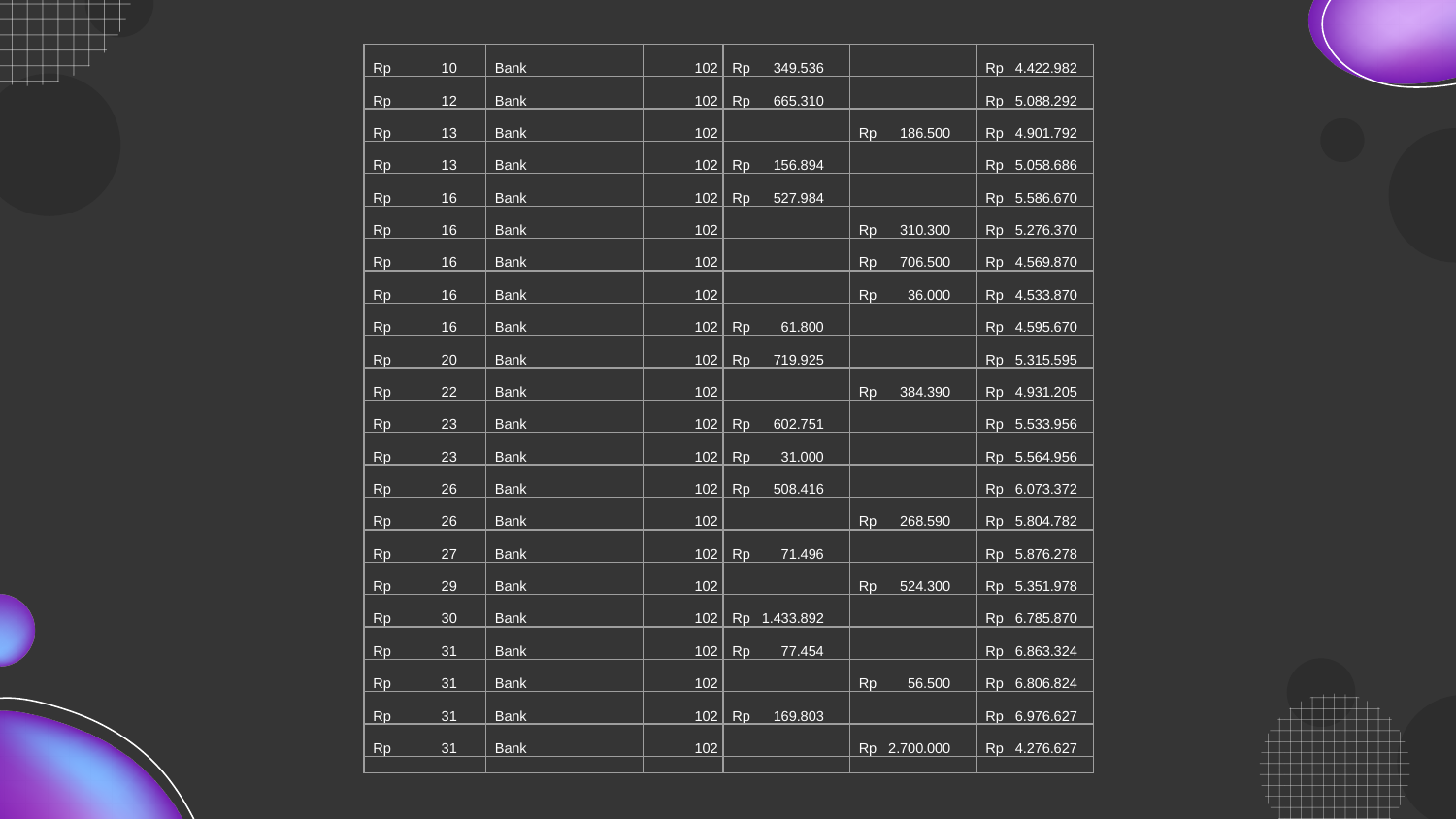

| Rp 10 | Bank | 102 | Rp 349.536 |  | Rp 4.422.982 |
| --- | --- | --- | --- | --- | --- |
| Rp 12 | Bank | 102 | Rp 665.310 |  | Rp 5.088.292 |
| Rp 13 | Bank | 102 |  | Rp 186.500 | Rp 4.901.792 |
| Rp 13 | Bank | 102 | Rp 156.894 |  | Rp 5.058.686 |
| Rp 16 | Bank | 102 | Rp 527.984 |  | Rp 5.586.670 |
| Rp 16 | Bank | 102 |  | Rp 310.300 | Rp 5.276.370 |
| Rp 16 | Bank | 102 |  | Rp 706.500 | Rp 4.569.870 |
| Rp 16 | Bank | 102 |  | Rp 36.000 | Rp 4.533.870 |
| Rp 16 | Bank | 102 | Rp 61.800 |  | Rp 4.595.670 |
| Rp 20 | Bank | 102 | Rp 719.925 |  | Rp 5.315.595 |
| Rp 22 | Bank | 102 |  | Rp 384.390 | Rp 4.931.205 |
| Rp 23 | Bank | 102 | Rp 602.751 |  | Rp 5.533.956 |
| Rp 23 | Bank | 102 | Rp 31.000 |  | Rp 5.564.956 |
| Rp 26 | Bank | 102 | Rp 508.416 |  | Rp 6.073.372 |
| Rp 26 | Bank | 102 |  | Rp 268.590 | Rp 5.804.782 |
| Rp 27 | Bank | 102 | Rp 71.496 |  | Rp 5.876.278 |
| Rp 29 | Bank | 102 |  | Rp 524.300 | Rp 5.351.978 |
| Rp 30 | Bank | 102 | Rp 1.433.892 |  | Rp 6.785.870 |
| Rp 31 | Bank | 102 | Rp 77.454 |  | Rp 6.863.324 |
| Rp 31 | Bank | 102 |  | Rp 56.500 | Rp 6.806.824 |
| Rp 31 | Bank | 102 | Rp 169.803 |  | Rp 6.976.627 |
| Rp 31 | Bank | 102 |  | Rp 2.700.000 | Rp 4.276.627 |
|  |  |  |  |  |  |